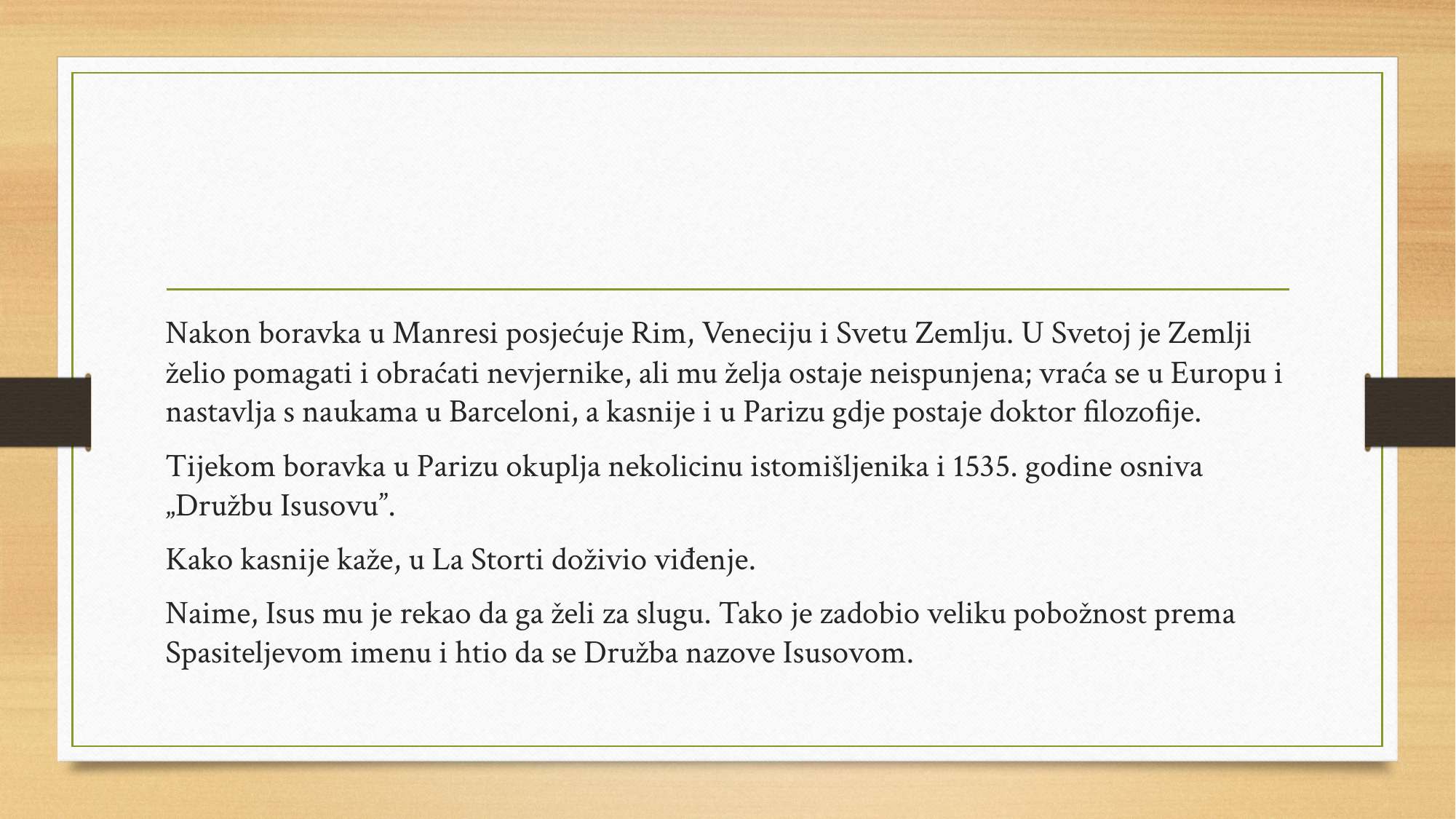

#
Nakon boravka u Manresi posjećuje Rim, Veneciju i Svetu Zemlju. U Svetoj je Zemlji želio pomagati i obraćati nevjernike, ali mu želja ostaje neispunjena; vraća se u Europu i nastavlja s naukama u Barceloni, a kasnije i u Parizu gdje postaje doktor filozofije.
Tijekom boravka u Parizu okuplja nekolicinu istomišljenika i 1535. godine osniva „Družbu Isusovu”.
Kako kasnije kaže, u La Storti doživio viđenje.
Naime, Isus mu je rekao da ga želi za slugu. Tako je zadobio veliku pobožnost prema Spasiteljevom imenu i htio da se Družba nazove Isusovom.